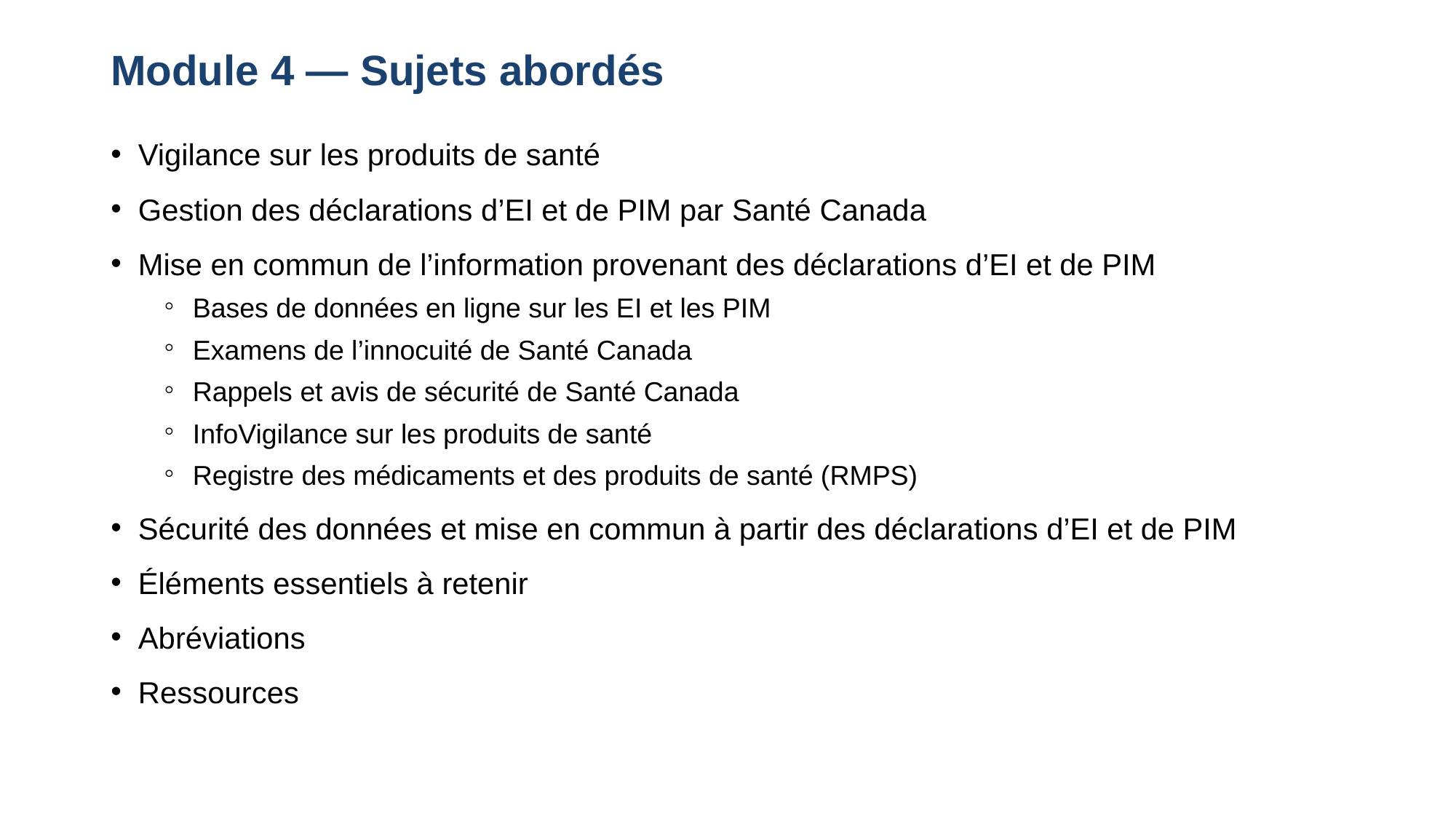

# Module 4 — Sujets abordés
Vigilance sur les produits de santé
Gestion des déclarations d’EI et de PIM par Santé Canada
Mise en commun de l’information provenant des déclarations d’EI et de PIM
Bases de données en ligne sur les EI et les PIM
Examens de l’innocuité de Santé Canada
Rappels et avis de sécurité de Santé Canada
InfoVigilance sur les produits de santé
Registre des médicaments et des produits de santé (RMPS)
Sécurité des données et mise en commun à partir des déclarations d’EI et de PIM
Éléments essentiels à retenir
Abréviations
Ressources